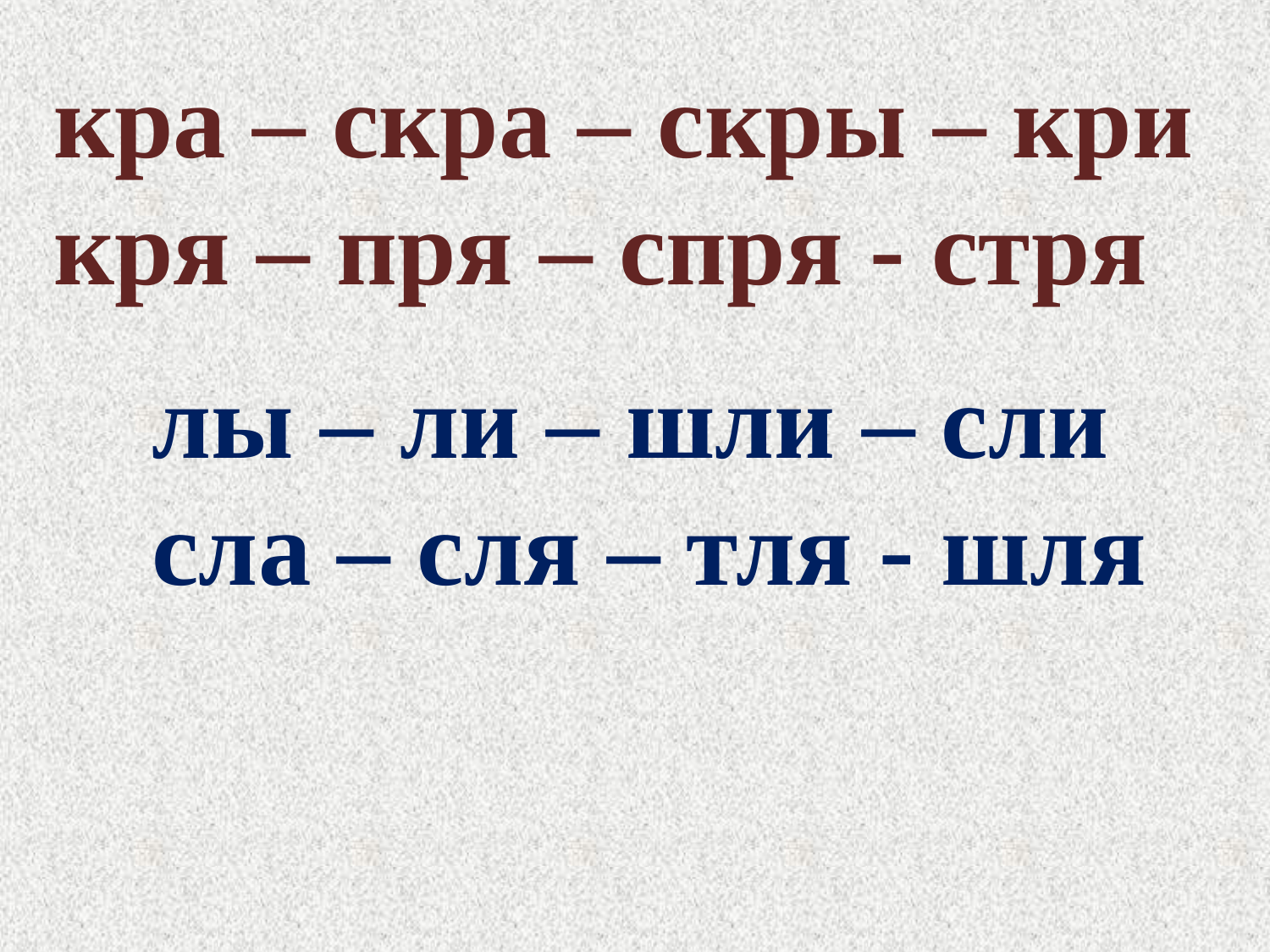

кра – скра – скры – кри
кря – пря – спря - стря
лы – ли – шли – сли
сла – сля – тля - шля